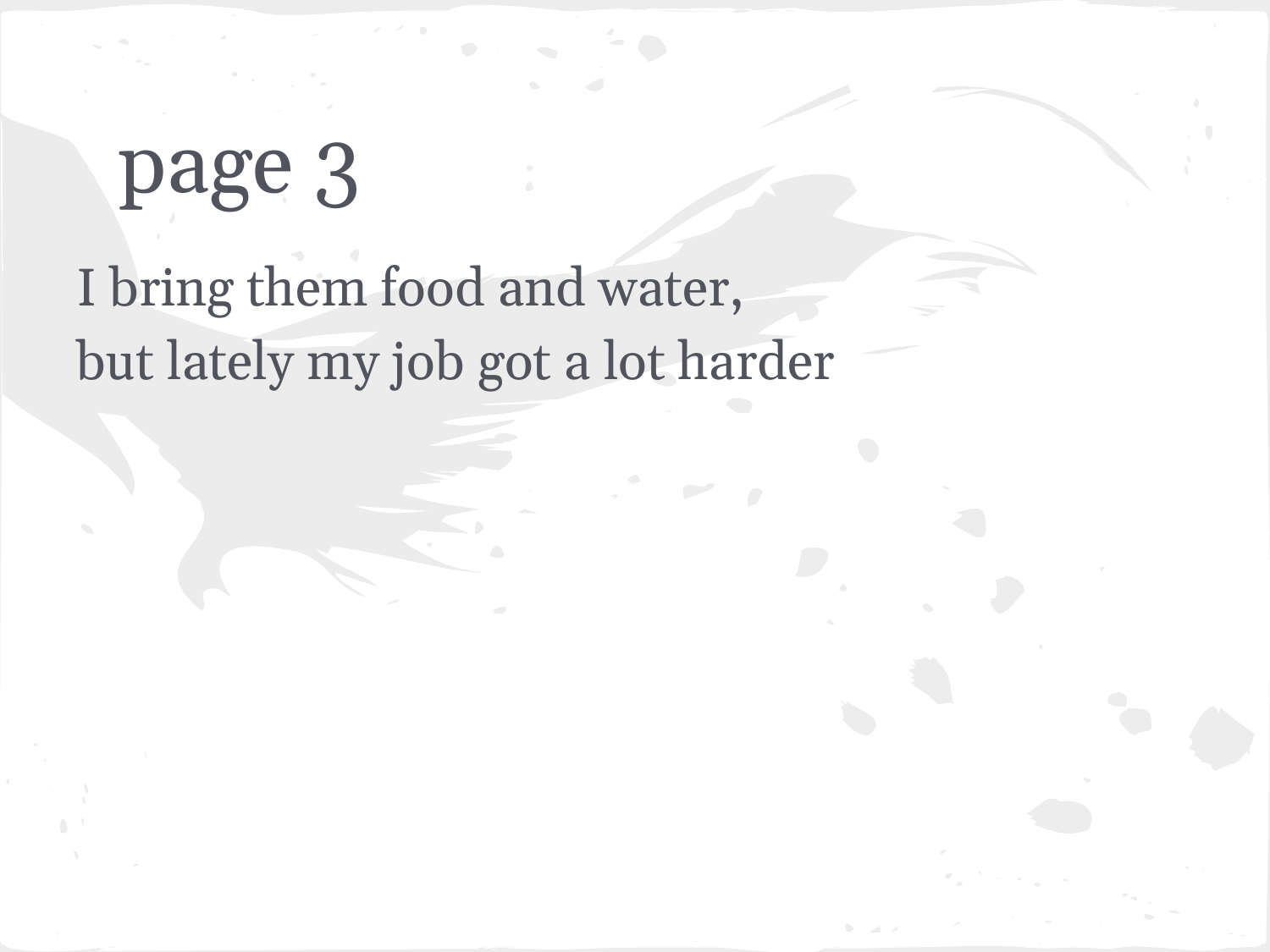

# page 3
I bring them food and water,
but lately my job got a lot harder